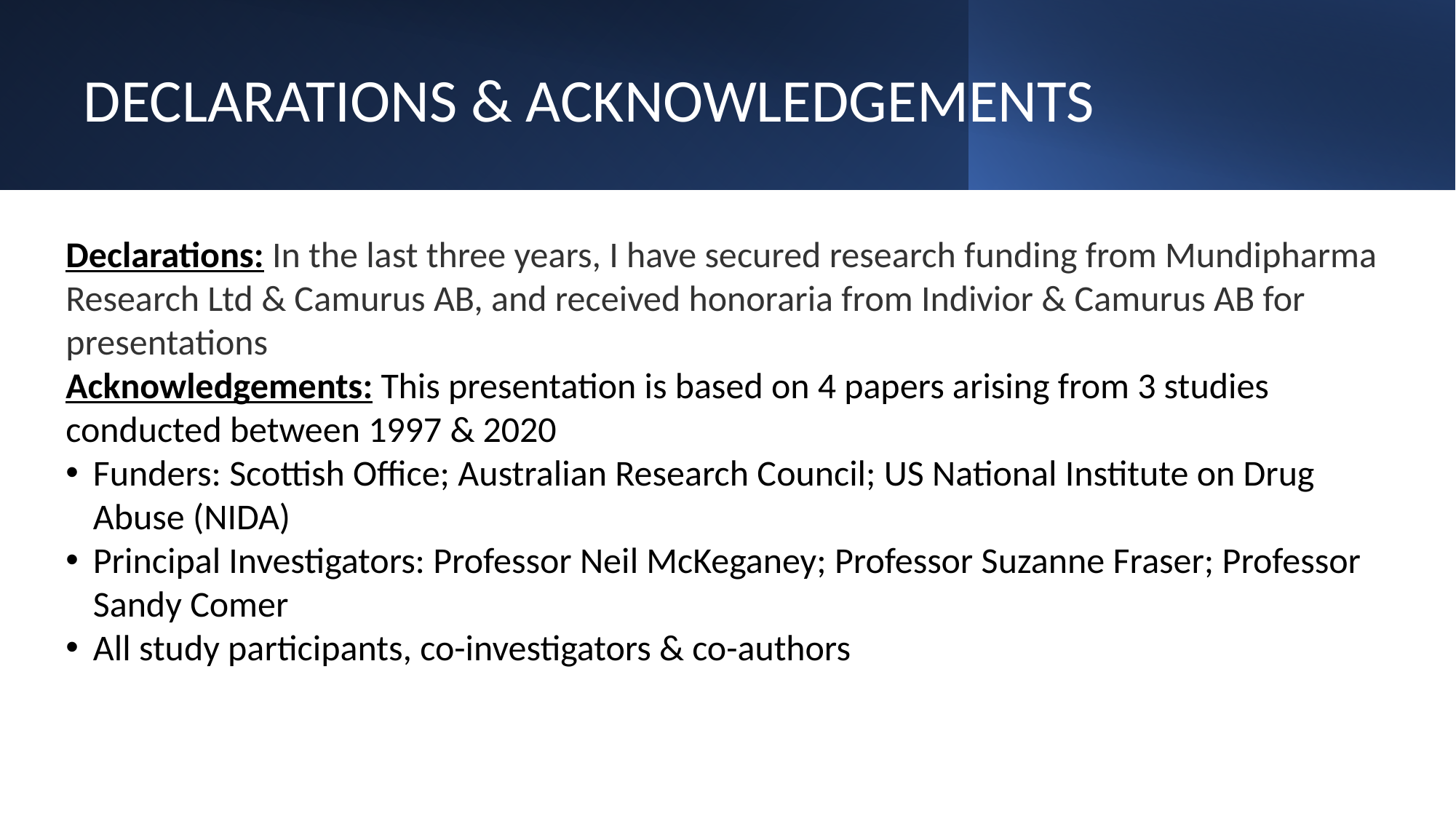

# DECLARATIONS & ACKNOWLEDGEMENTS
Declarations: In the last three years, I have secured research funding from Mundipharma Research Ltd & Camurus AB, and received honoraria from Indivior & Camurus AB for presentations
Acknowledgements: This presentation is based on 4 papers arising from 3 studies conducted between 1997 & 2020
Funders: Scottish Office; Australian Research Council; US National Institute on Drug Abuse (NIDA)
Principal Investigators: Professor Neil McKeganey; Professor Suzanne Fraser; Professor Sandy Comer
All study participants, co-investigators & co-authors